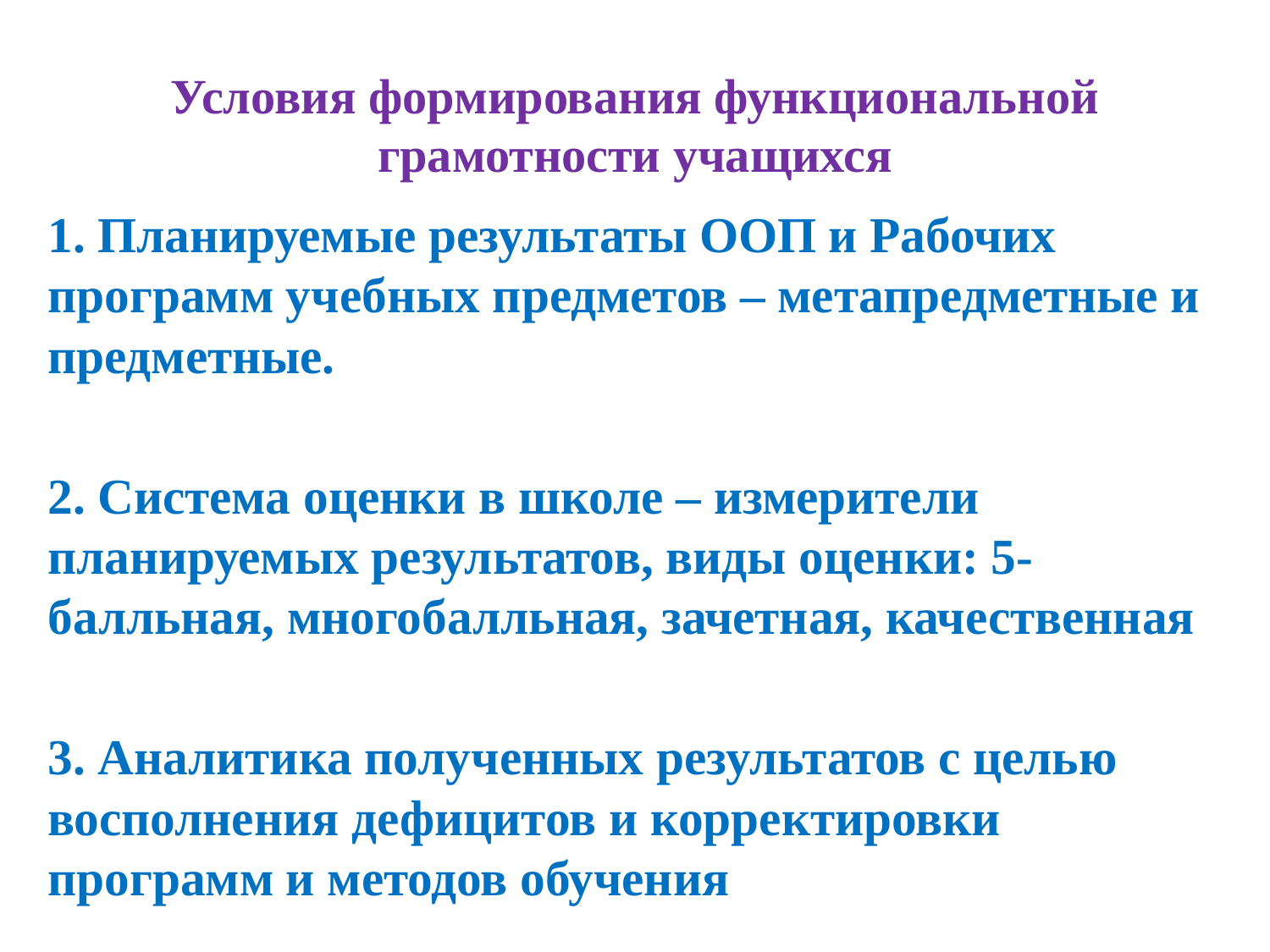

# Условия формирования функциональной грамотности учащихся
1. Планируемые результаты ООП и Рабочих программ учебных предметов – метапредметные и предметные.

2. Система оценки в школе – измерители планируемых результатов, виды оценки: 5-балльная, многобалльная, зачетная, качественная

3. Аналитика полученных результатов с целью восполнения дефицитов и корректировки программ и методов обучения